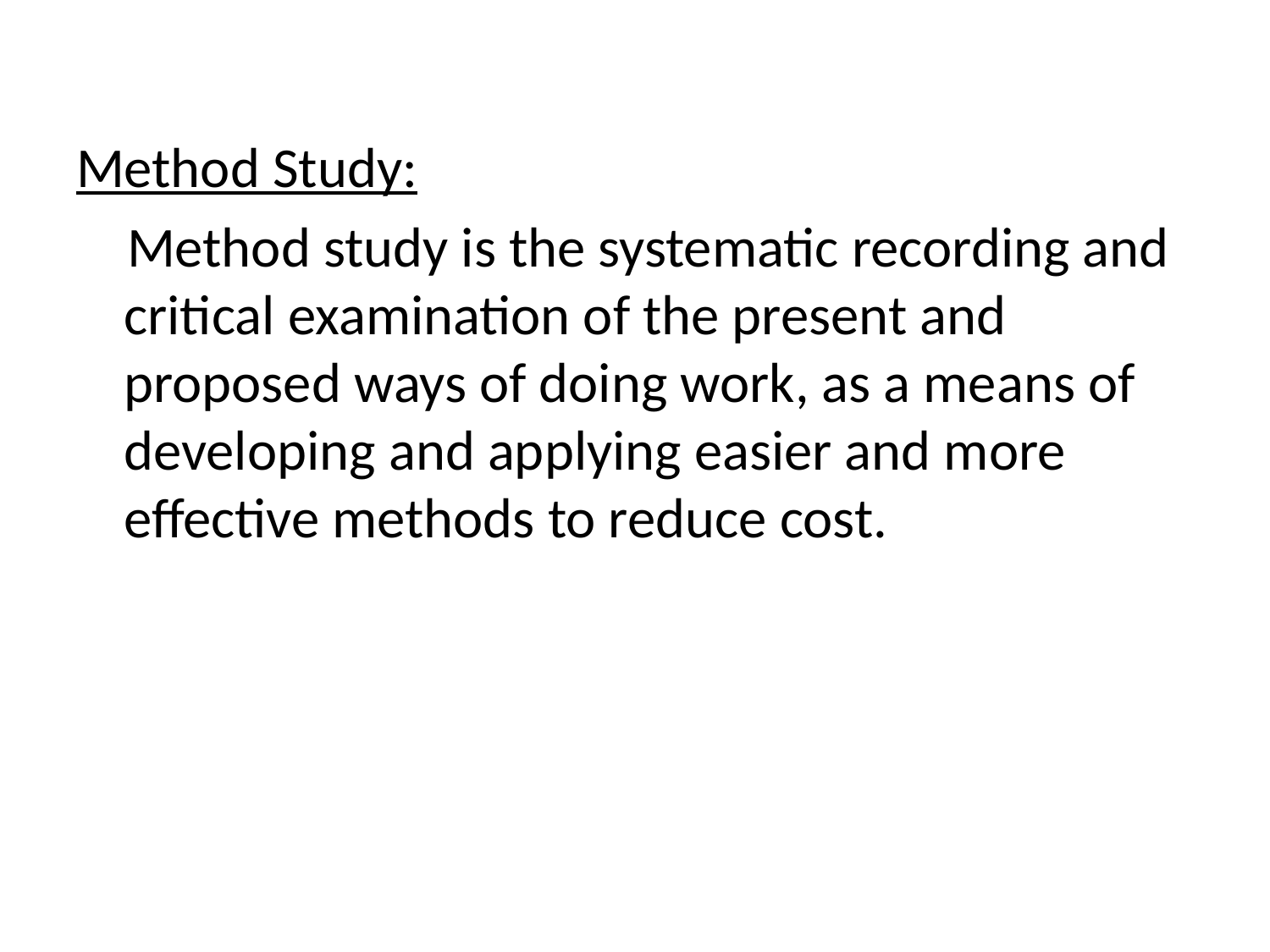

Method Study:
    Method study is the systematic recording and critical examination of the present and proposed ways of doing work, as a means of developing and applying easier and more effective methods to reduce cost.